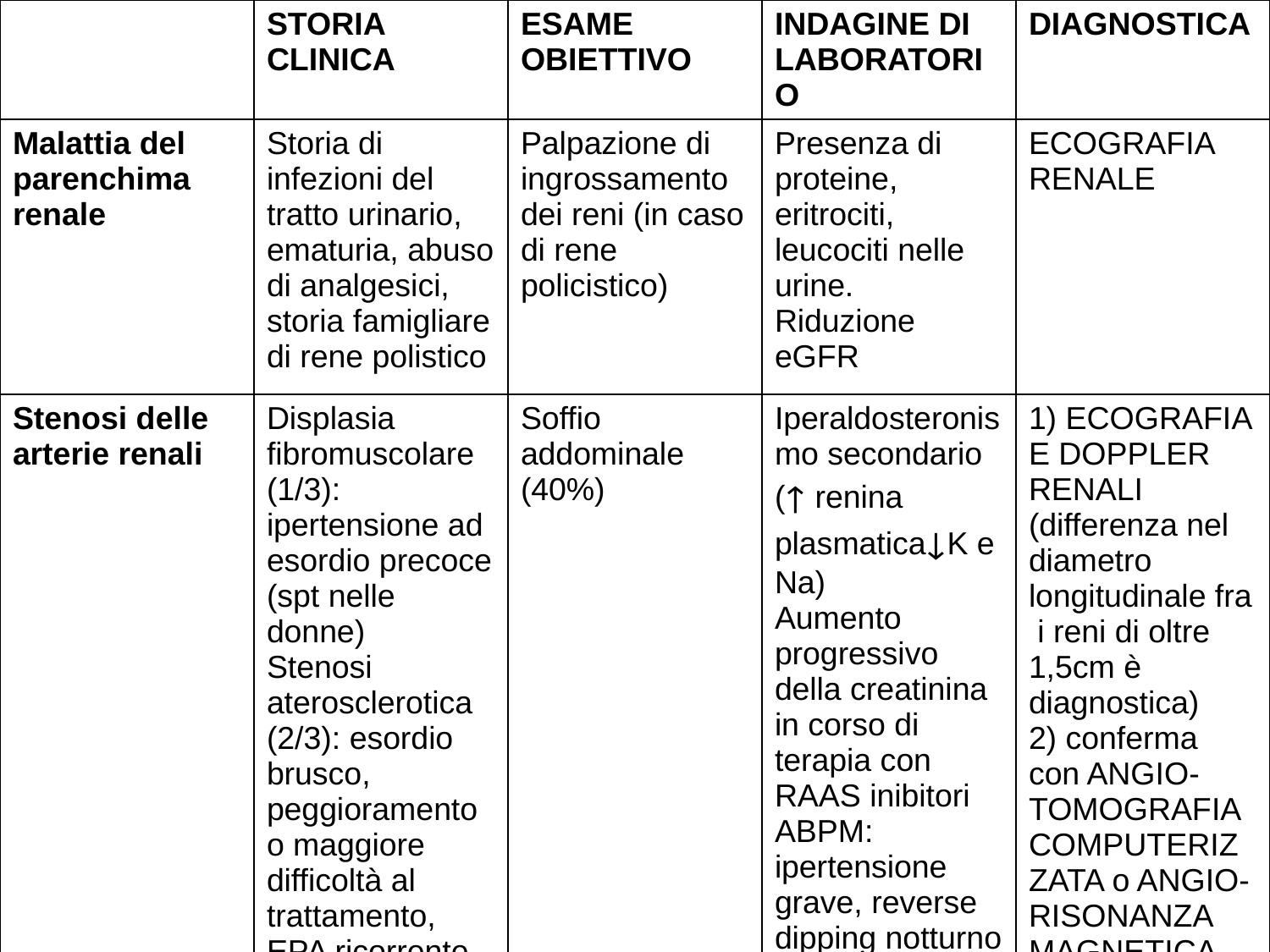

|  | STORIA CLINICA | ESAME OBIETTIVO | INDAGINE DI LABORATORIO | DIAGNOSTICA |
| --- | --- | --- | --- | --- |
| Malattia del parenchima renale | Storia di infezioni del tratto urinario, ematuria, abuso di analgesici, storia famigliare di rene polistico | Palpazione di ingrossamento dei reni (in caso di rene policistico) | Presenza di proteine, eritrociti, leucociti nelle urine. Riduzione eGFR | ECOGRAFIA RENALE |
| Stenosi delle arterie renali | Displasia fibromuscolare (1/3): ipertensione ad esordio precoce (spt nelle donne) Stenosi aterosclerotica (2/3): esordio brusco, peggioramento o maggiore difficoltà al trattamento, EPA ricorrente, malattia aterosclerotica nota | Soffio addominale (40%) | Iperaldosteronismo secondario (↑ renina plasmatica↓K e Na) Aumento progressivo della creatinina in corso di terapia con RAAS inibitori ABPM: ipertensione grave, reverse dipping notturno | 1) ECOGRAFIA E DOPPLER RENALI (differenza nel diametro longitudinale fra i reni di oltre 1,5cm è diagnostica) 2) conferma con ANGIO-TOMOGRAFIA COMPUTERIZZATA o ANGIO-RISONANZA MAGNETICA |
#